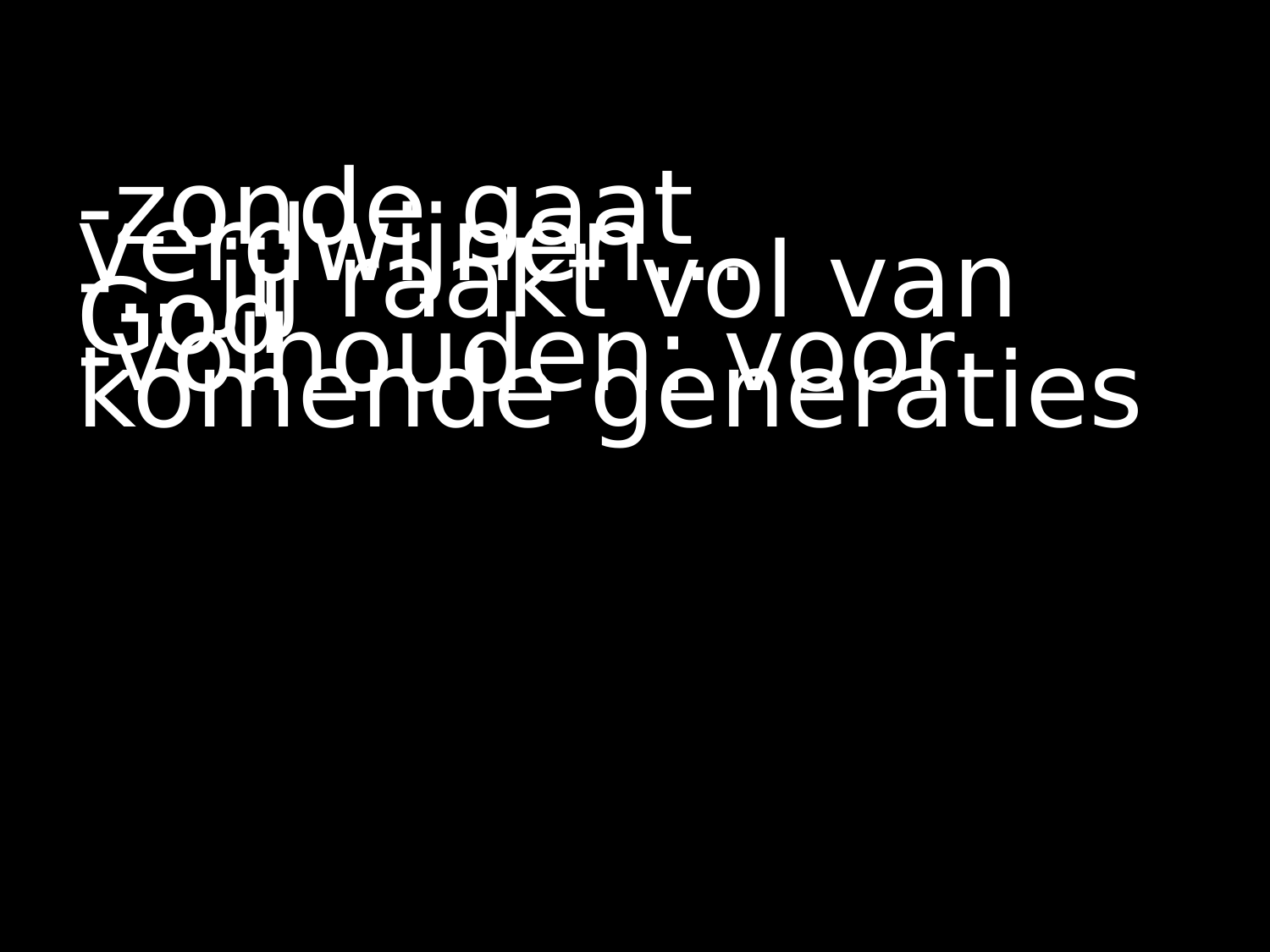

#
-zonde gaat verdwijnen…
-…jij raakt vol van God
-volhouden: voor komende generaties